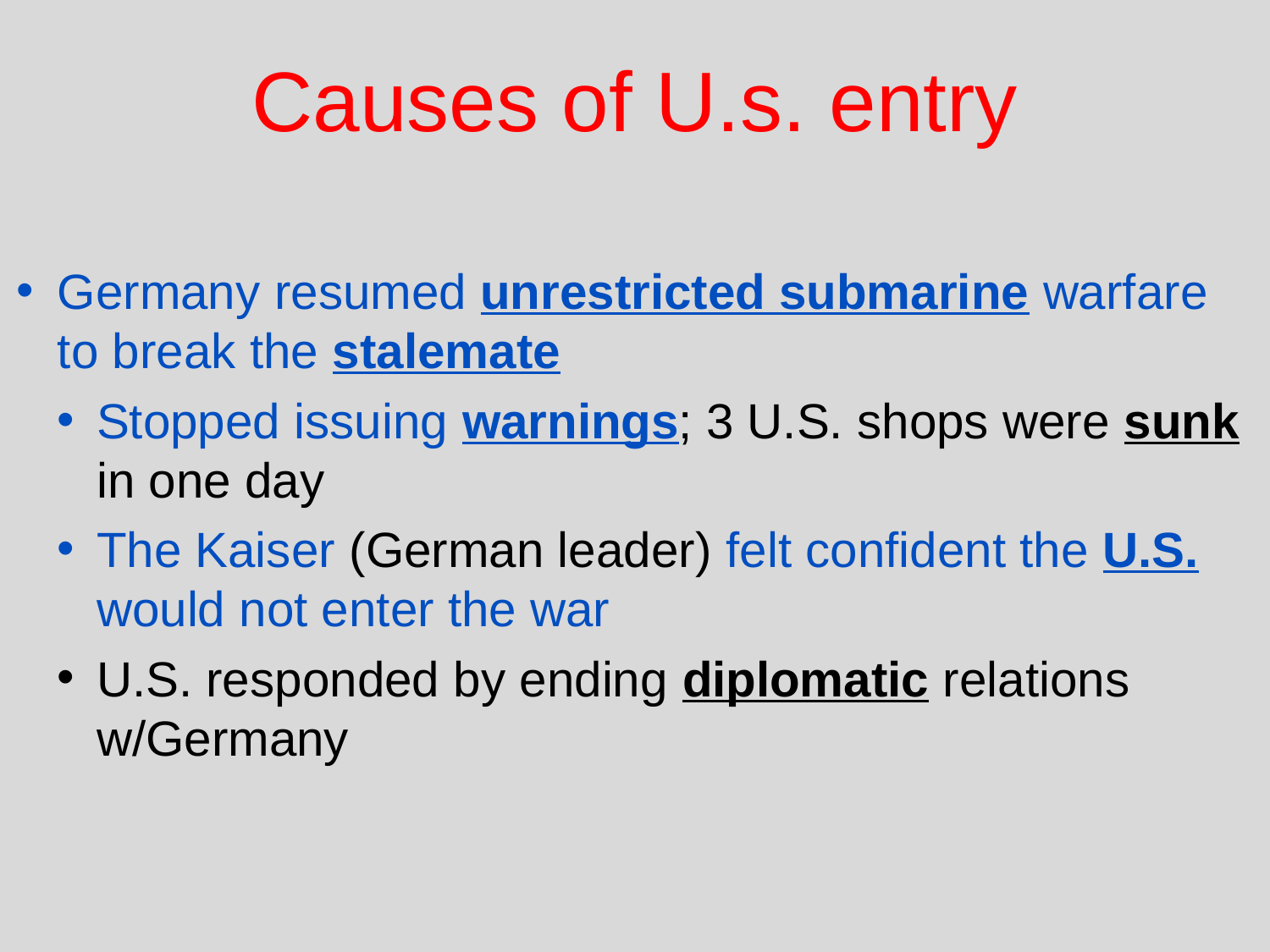

# Causes of U.s. entry
Germany resumed unrestricted submarine warfare to break the stalemate
Stopped issuing warnings; 3 U.S. shops were sunk in one day
The Kaiser (German leader) felt confident the U.S. would not enter the war
U.S. responded by ending diplomatic relations w/Germany